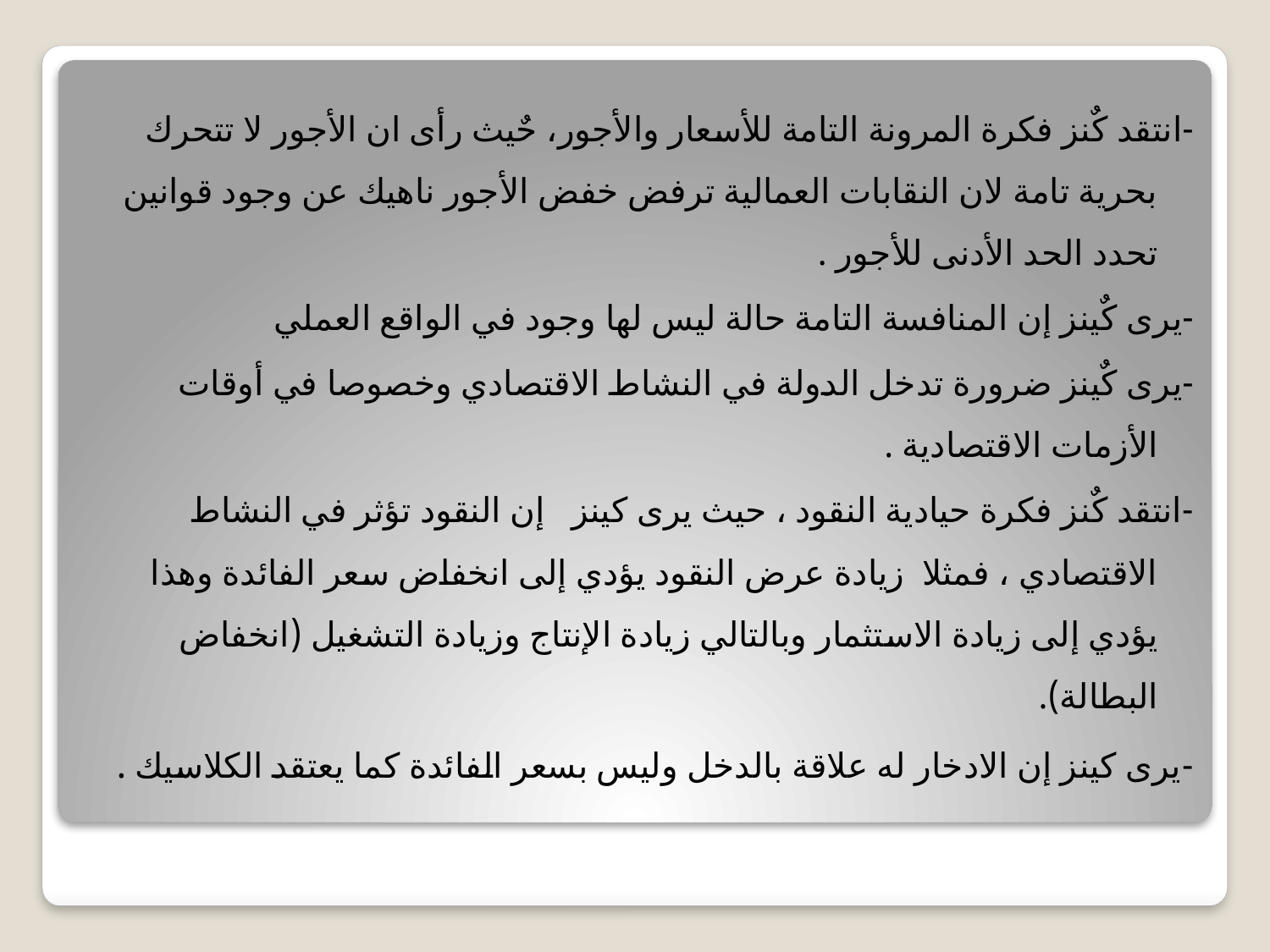

-انتقد كٌنز فكرة المرونة التامة للأسعار والأجور، حٌيث رأى ان الأجور لا تتحرك بحرية تامة لان النقابات العمالية ترفض خفض الأجور ناهيك عن وجود قوانين تحدد الحد الأدنى للأجور .
-يرى كٌينز إن المنافسة التامة حالة ليس لها وجود في الواقع العملي
-يرى كٌينز ضرورة تدخل الدولة في النشاط الاقتصادي وخصوصا في أوقات الأزمات الاقتصادية .
-انتقد كٌنز فكرة حيادية النقود ، حيث يرى كينز   إن النقود تؤثر في النشاط الاقتصادي ، فمثلا  زيادة عرض النقود يؤدي إلى انخفاض سعر الفائدة وهذا يؤدي إلى زيادة الاستثمار وبالتالي زيادة الإنتاج وزيادة التشغيل (انخفاض البطالة).
-يرى كينز إن الادخار له علاقة بالدخل وليس بسعر الفائدة كما يعتقد الكلاسيك .